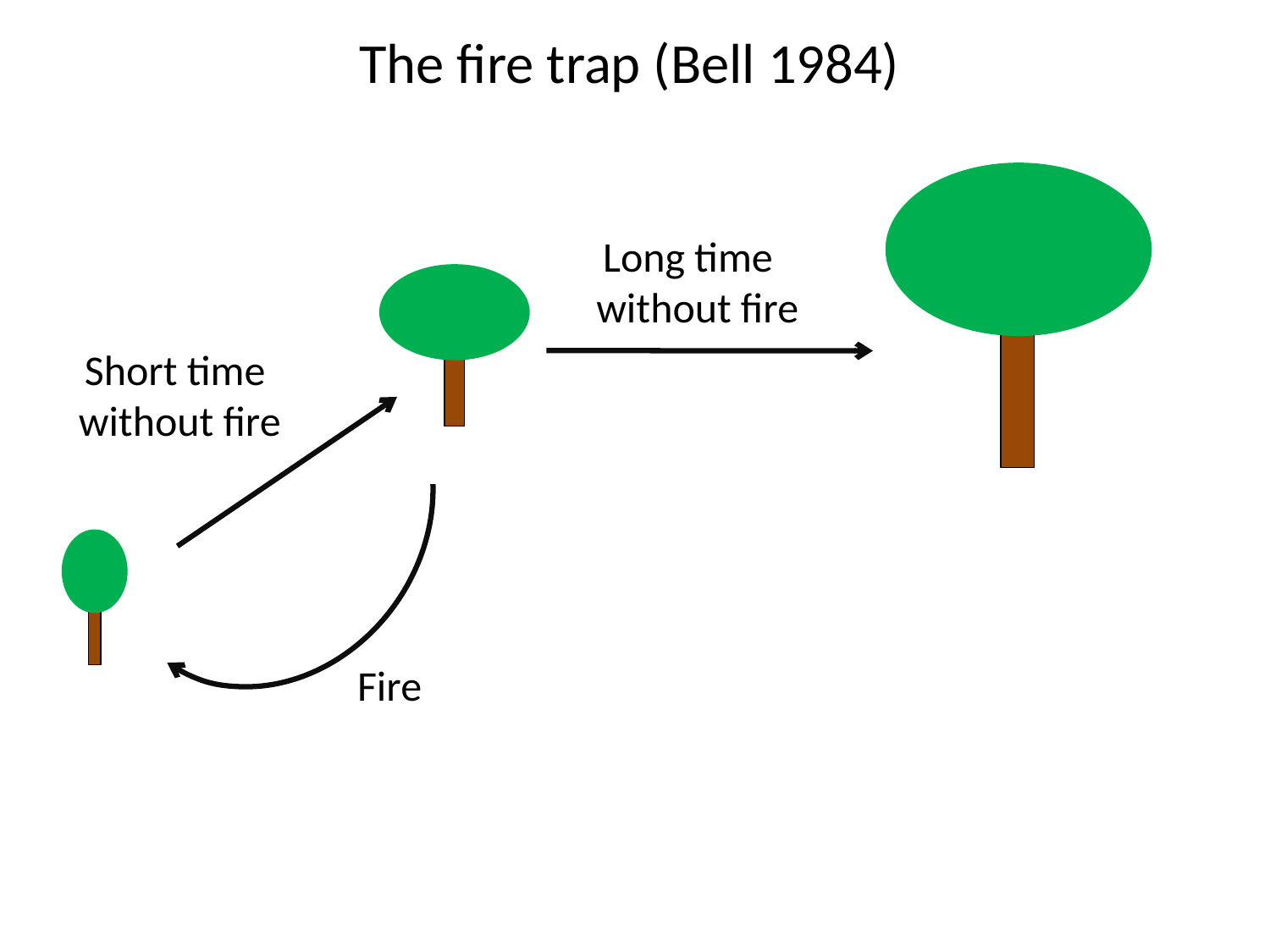

The fire trap (Bell 1984)

Long time
without fire

Short time
without fire

Fire